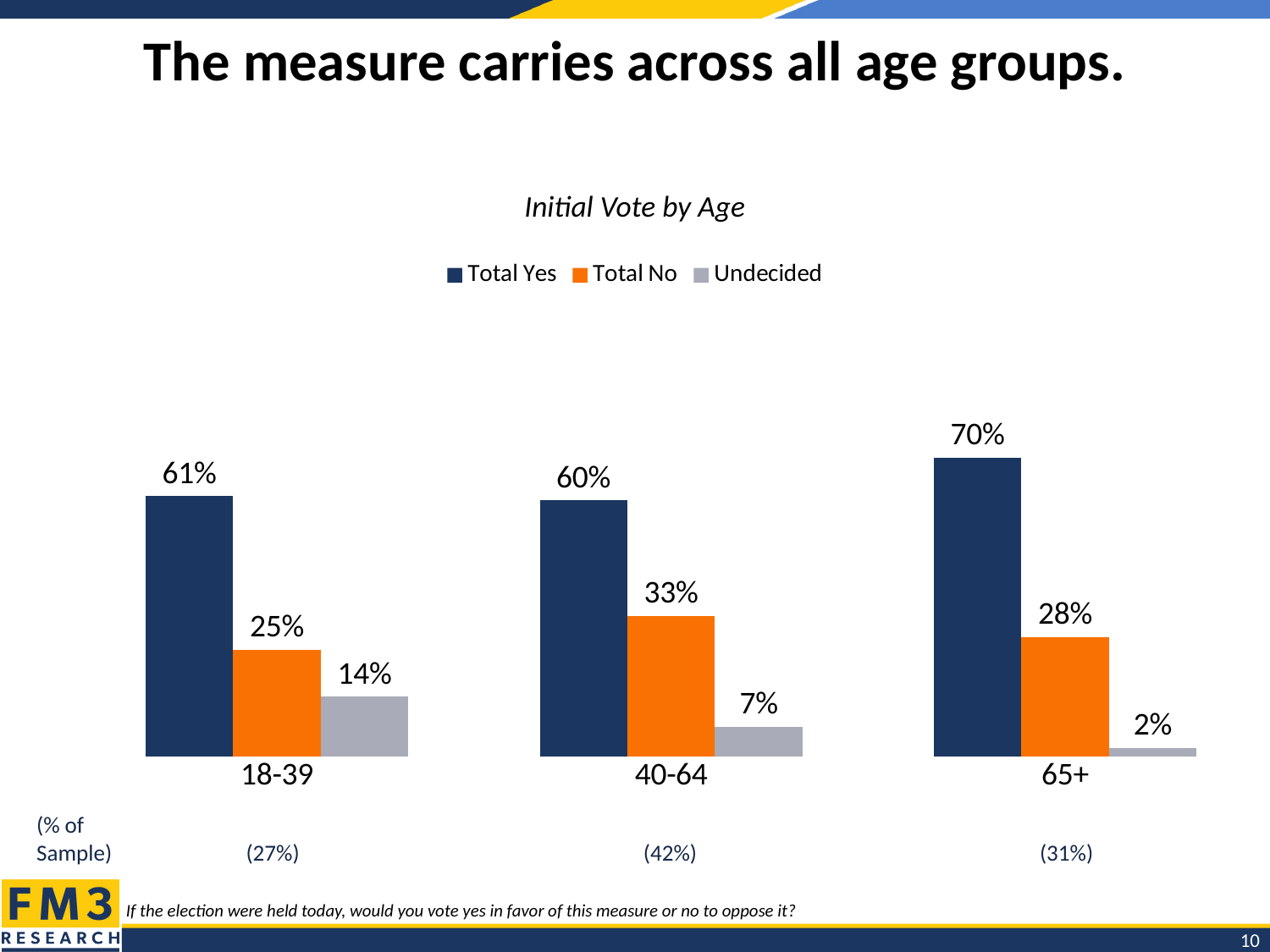

# The measure carries across all age groups.
Initial Vote by Age

### Chart

| Category | Total Yes | Total No | Undecided |
|---|---|---|---|
| 18-39 | 0.61 | 0.25 | 0.14 |
| 40-64 | 0.6 | 0.33 | 0.07 |
| 65+ | 0.7 | 0.28 | 0.02 |
(% of Sample)
(27%)
(42%)
(31%)
If the election were held today, would you vote yes in favor of this measure or no to oppose it?